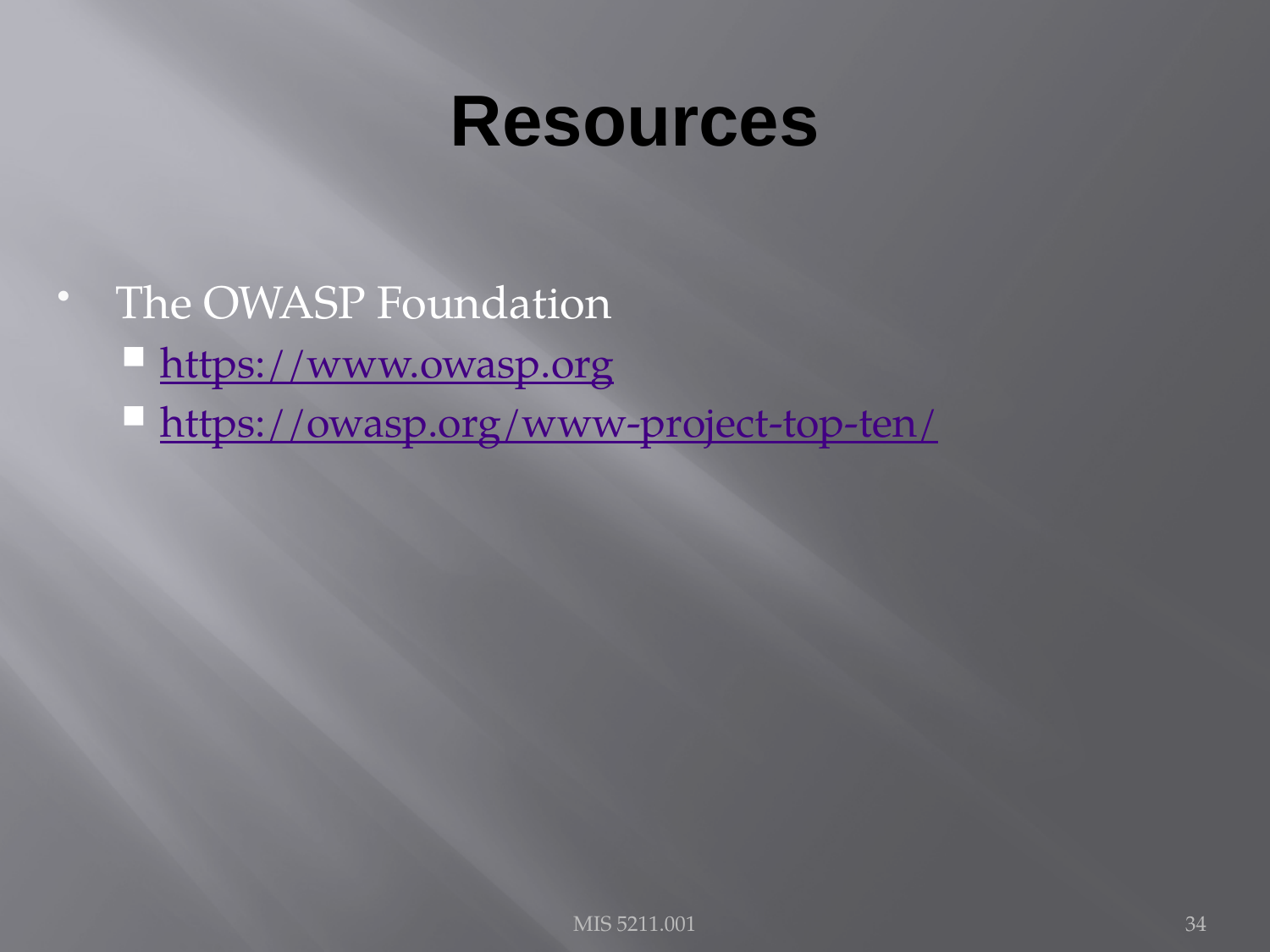

# Resources
The OWASP Foundation
https://www.owasp.org
https://owasp.org/www-project-top-ten/

MIS 5211.001
34